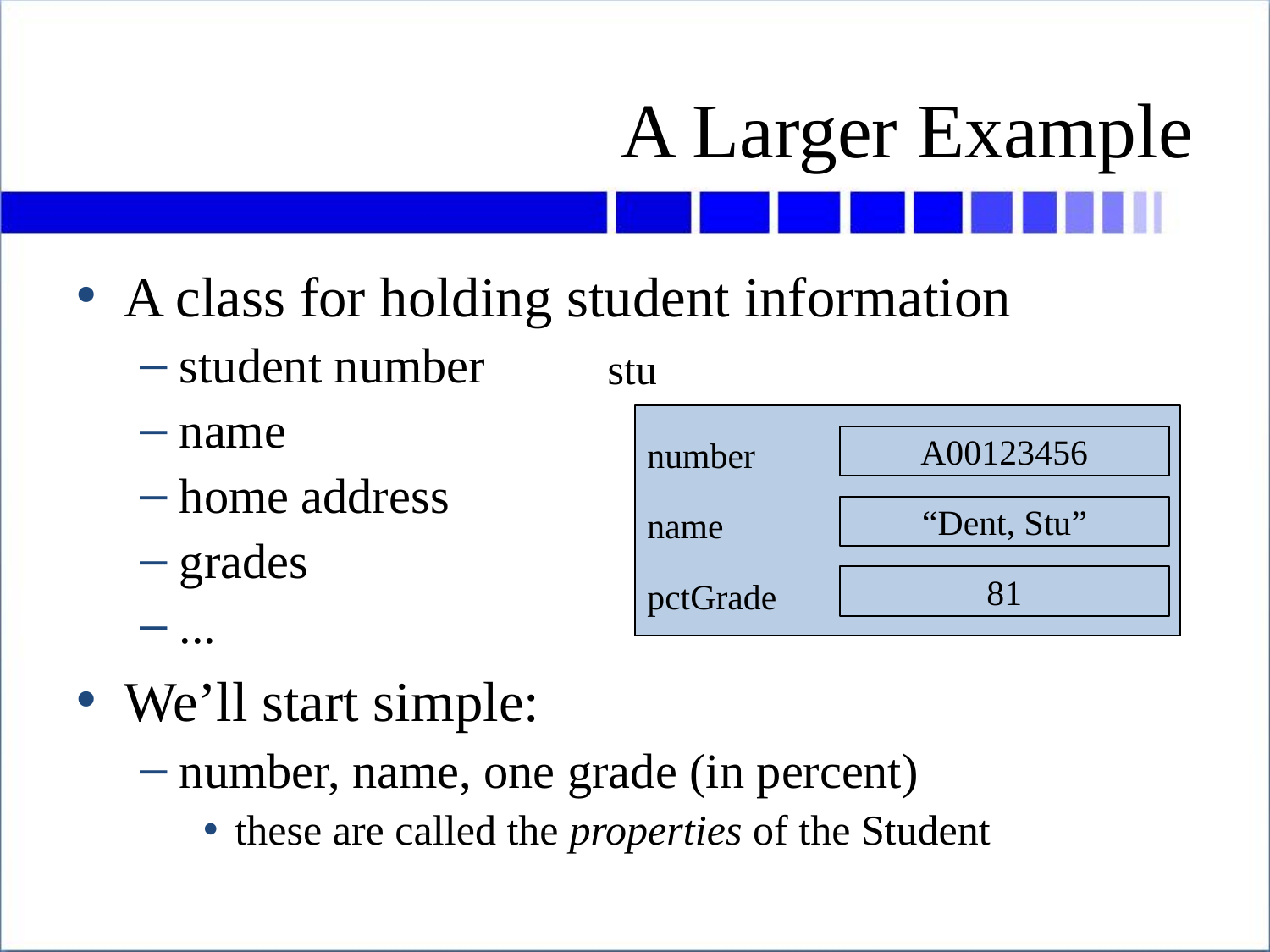

# A Larger Example
A class for holding student information
student number
name
home address
grades
...
We’ll start simple:
number, name, one grade (in percent)
these are called the properties of the Student
stu
number
name
pctGrade
A00123456
“Dent, Stu”
81